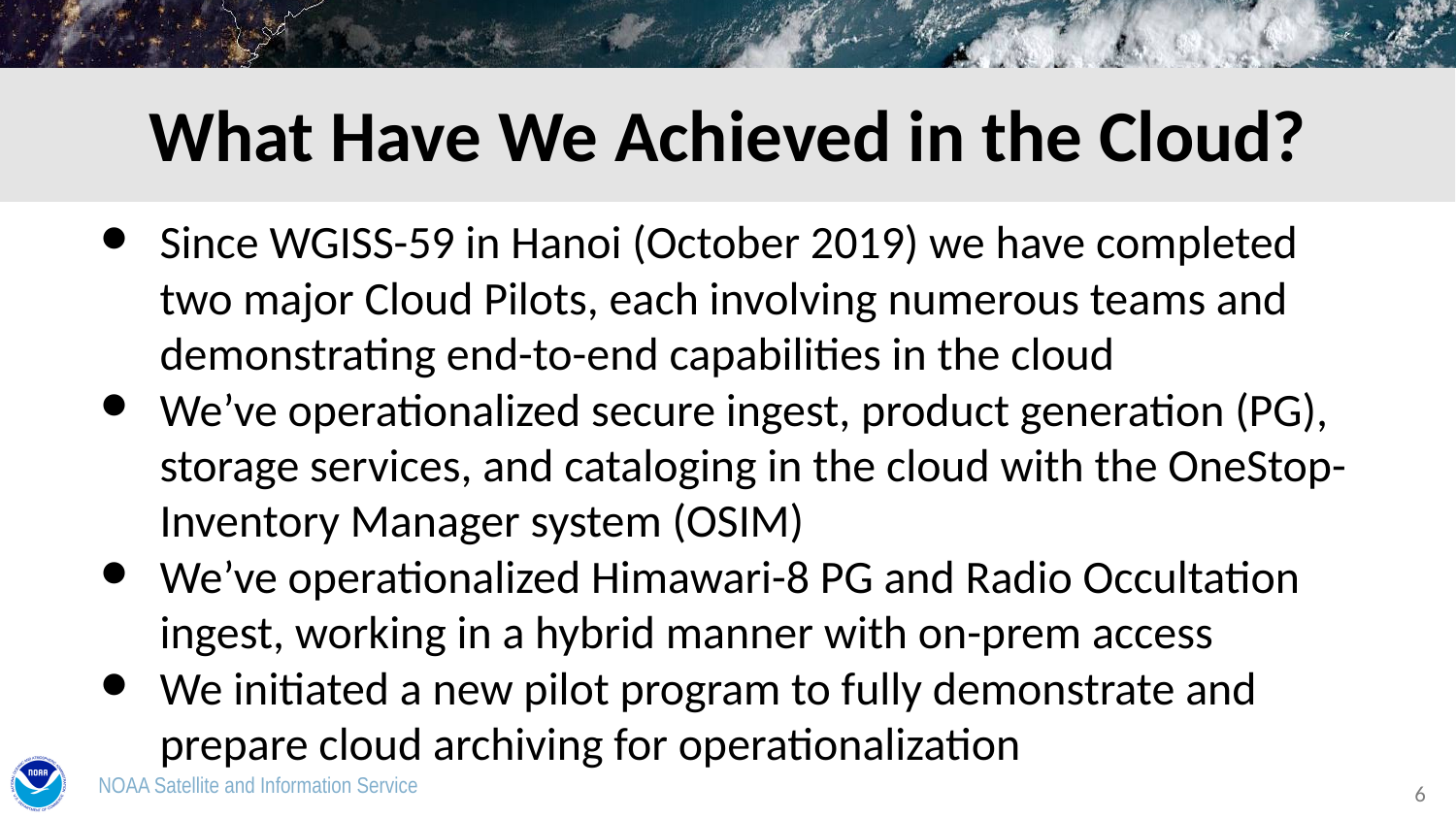

What Have We Achieved in the Cloud?
Since WGISS-59 in Hanoi (October 2019) we have completed two major Cloud Pilots, each involving numerous teams and demonstrating end-to-end capabilities in the cloud
We’ve operationalized secure ingest, product generation (PG), storage services, and cataloging in the cloud with the OneStop-Inventory Manager system (OSIM)
We’ve operationalized Himawari-8 PG and Radio Occultation ingest, working in a hybrid manner with on-prem access
We initiated a new pilot program to fully demonstrate and prepare cloud archiving for operationalization